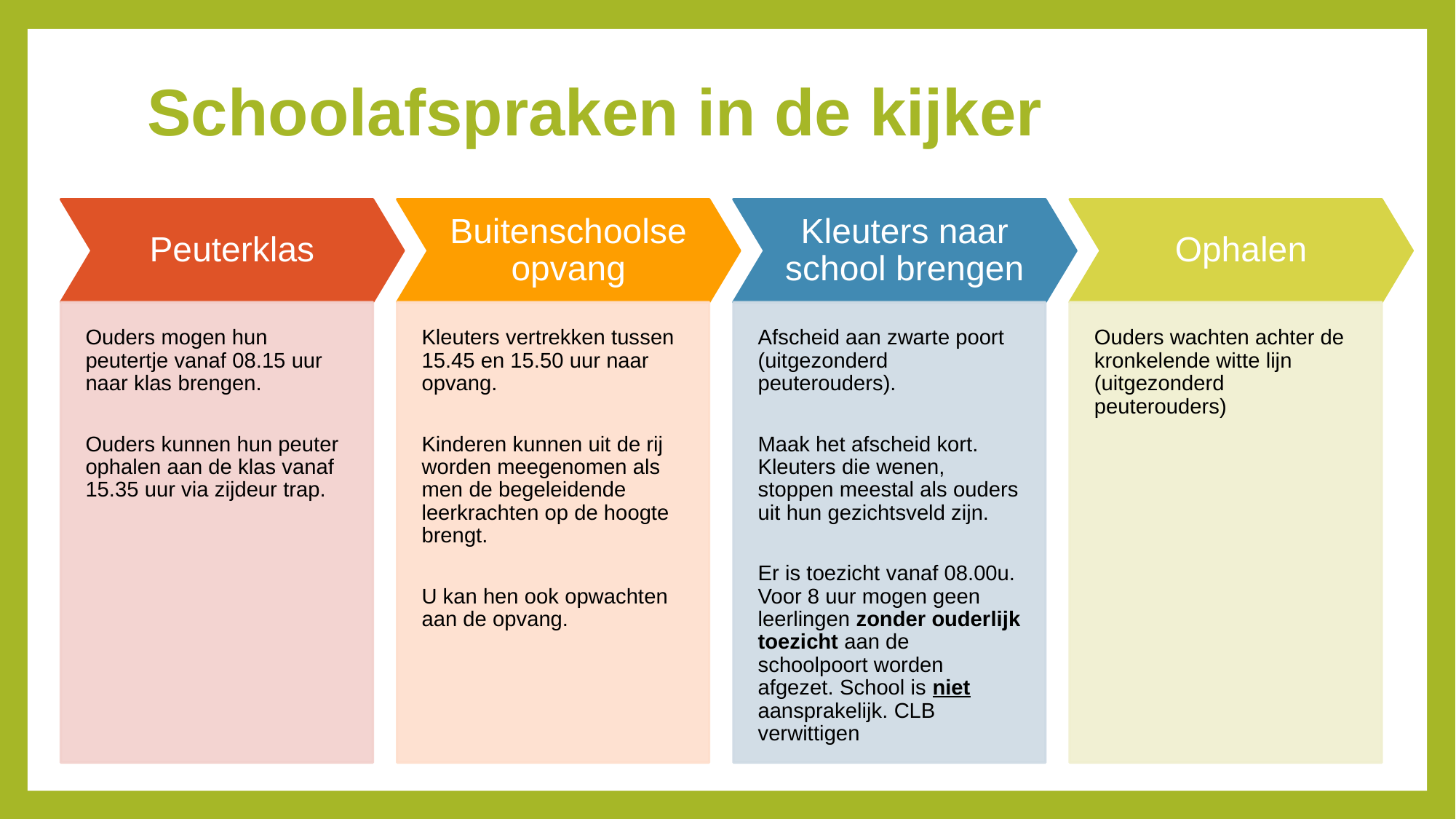

# Schoolafspraken in de kijker
Peuterklas
Ouders mogen hun peutertje vanaf 08.15 uur naar klas brengen.

Ouders kunnen hun peuter ophalen aan de klas vanaf 15.35 uur via zijdeur trap.
Buitenschoolse opvang
Kleuters vertrekken tussen 15.45 en 15.50 uur naar opvang.

Kinderen kunnen uit de rij worden meegenomen als men de begeleidende leerkrachten op de hoogte brengt.

U kan hen ook opwachten aan de opvang.
Kleuters naar school brengen
Afscheid aan zwarte poort (uitgezonderd peuterouders).

Maak het afscheid kort. Kleuters die wenen, stoppen meestal als ouders uit hun gezichtsveld zijn.

Er is toezicht vanaf 08.00u. Voor 8 uur mogen geen leerlingen zonder ouderlijk toezicht aan de schoolpoort worden afgezet. School is niet aansprakelijk. CLB verwittigen
Ophalen
Ouders wachten achter de kronkelende witte lijn (uitgezonderd peuterouders)